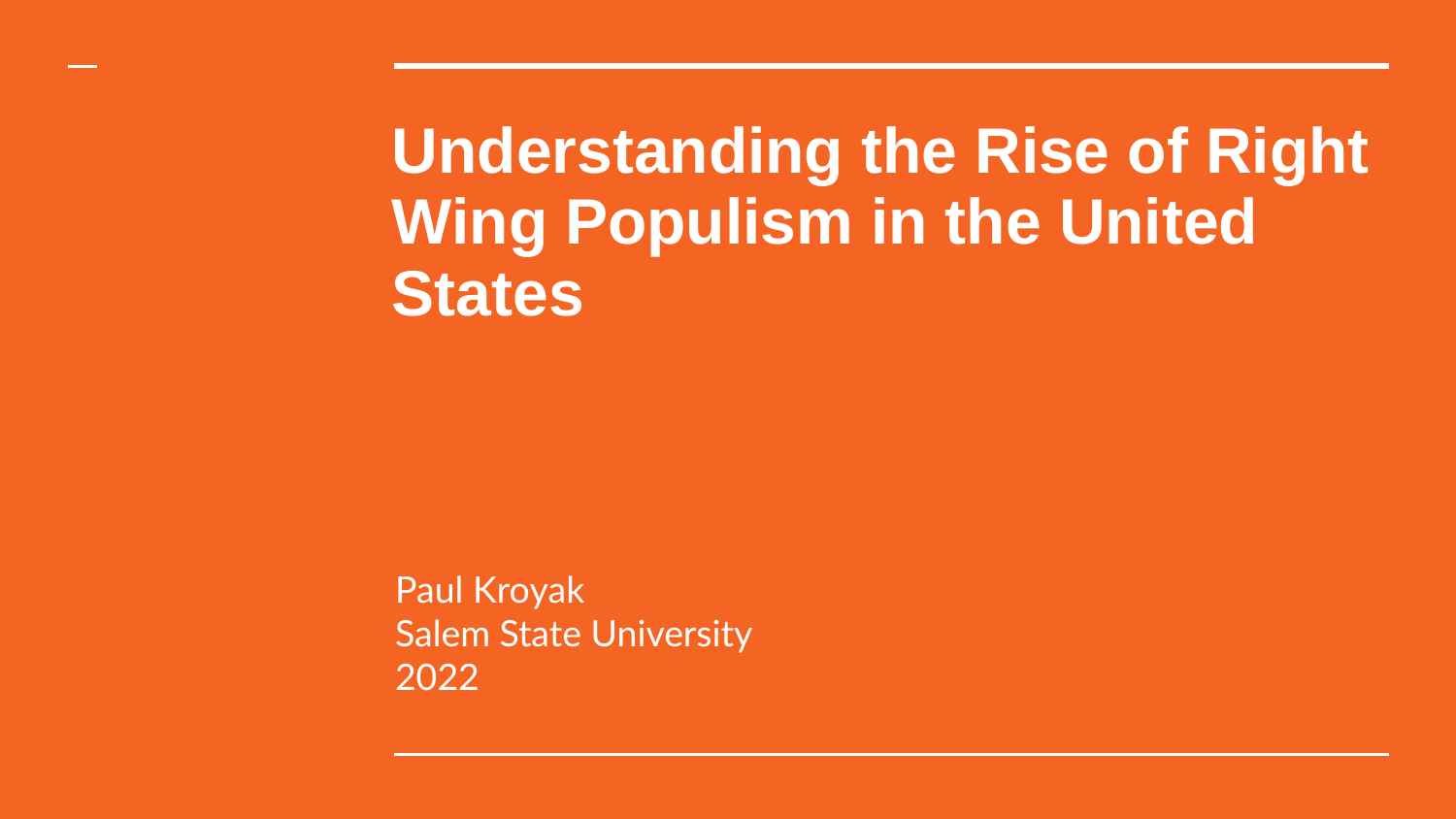

# Understanding the Rise of Right Wing Populism in the United States
Paul Kroyak
Salem State University
2022